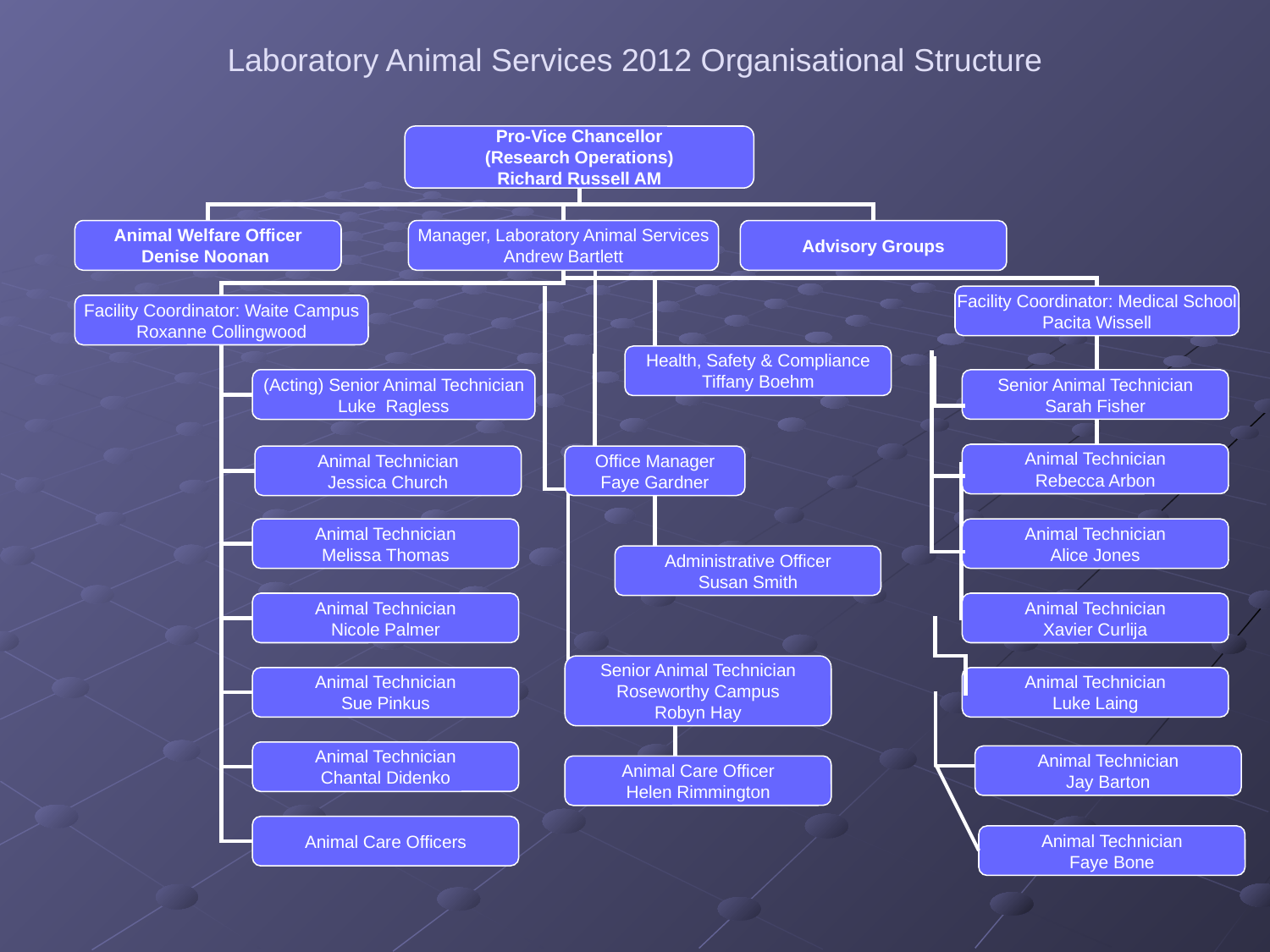

# Laboratory Animal Services 2012 Organisational Structure
Pro-Vice Chancellor
(Research Operations)
Richard Russell AM
Animal Welfare Officer
Denise Noonan
Manager, Laboratory Animal Services
Andrew Bartlett
Advisory Groups
Facility Coordinator: Medical School
Pacita Wissell
Facility Coordinator: Waite Campus
Roxanne Collingwood
Health, Safety & Compliance
Tiffany Boehm
(Acting) Senior Animal Technician
Luke  Ragless
Senior Animal Technician
Sarah Fisher
Animal Technician
Rebecca Arbon
Animal Technician
Jessica Church
Office Manager
Faye Gardner
Animal Technician
Melissa Thomas
Animal Technician
Alice Jones
Administrative Officer
Susan Smith
Animal Technician
Nicole Palmer
Animal Technician
Xavier Curlija
Senior Animal Technician
Roseworthy Campus
Robyn Hay
Animal Technician
Sue Pinkus
Animal Technician
Luke Laing
Animal Technician
Chantal Didenko
Animal Technician
Jay Barton
Animal Care Officer
Helen Rimmington
Animal Care Officers
Animal Technician
Faye Bone